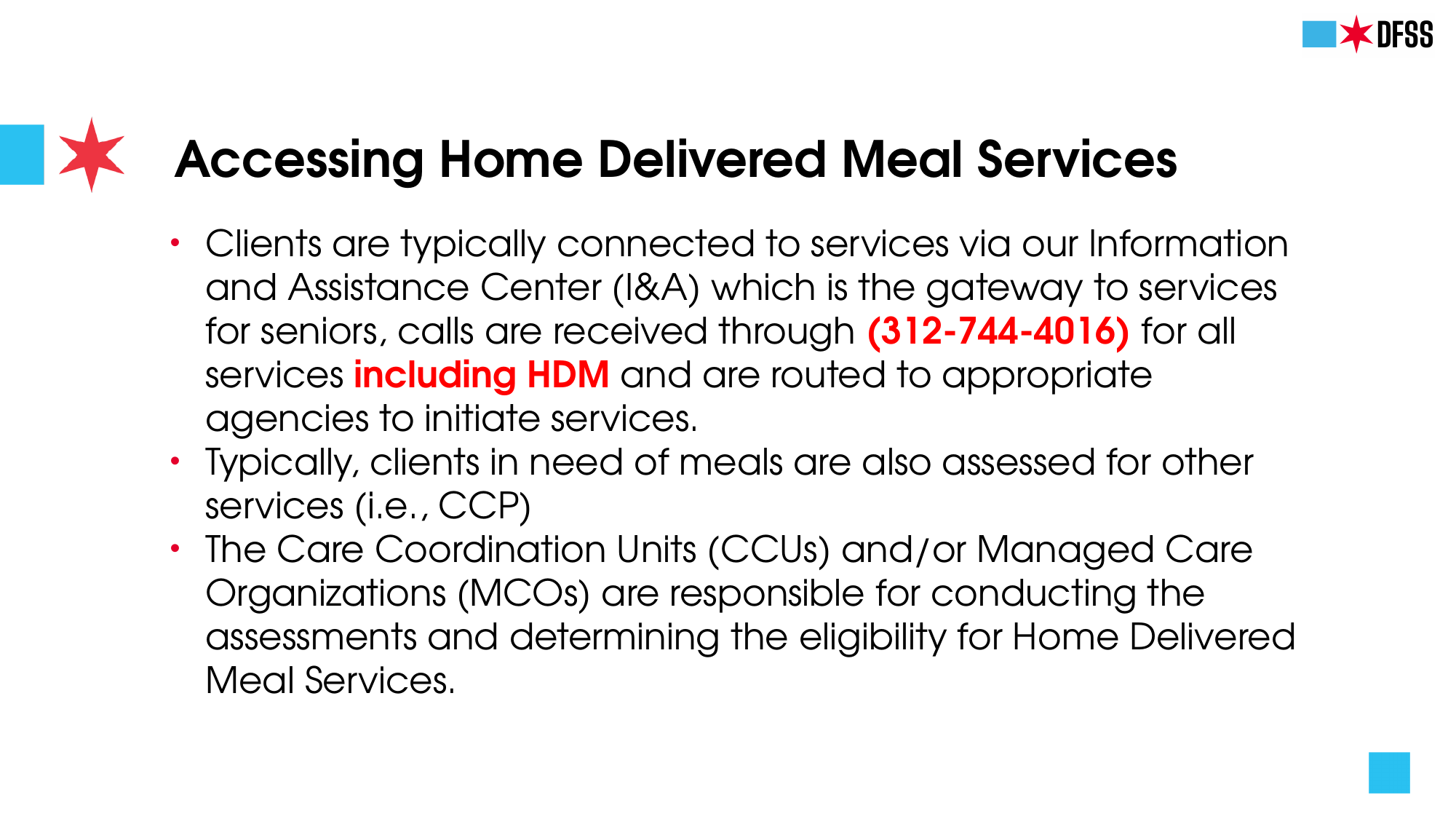

# Accessing Home Delivered Meal Services
Clients are typically connected to services via our Information and Assistance Center (I&A) which is the gateway to services for seniors, calls are received through (312-744-4016) for all services including HDM and are routed to appropriate agencies to initiate services.
Typically, clients in need of meals are also assessed for other services (i.e., CCP)
The Care Coordination Units (CCUs) and/or Managed Care Organizations (MCOs) are responsible for conducting the assessments and determining the eligibility for Home Delivered Meal Services.